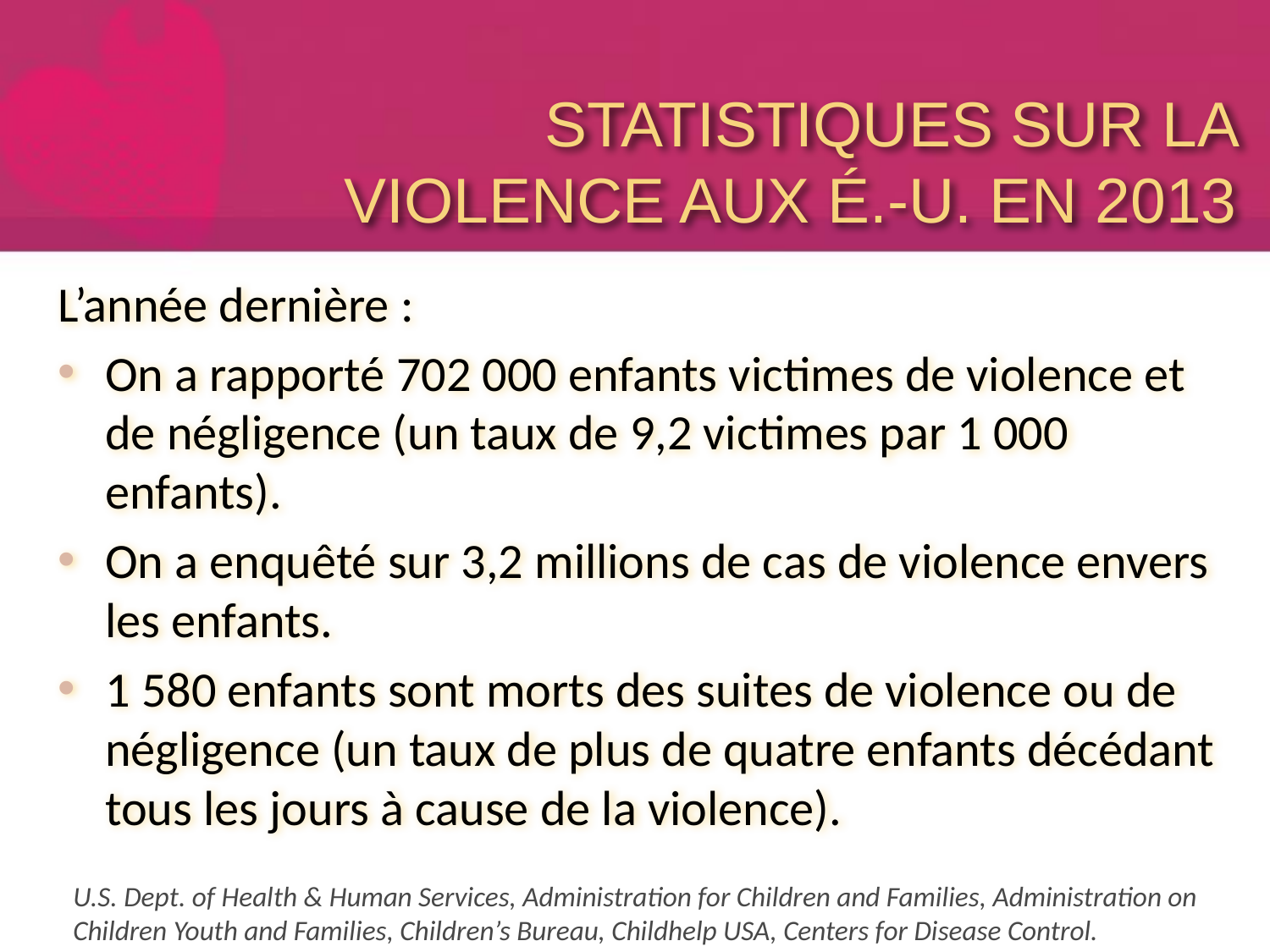

# STATISTIQUES SUR LA VIOLENCE AUX É.-U. EN 2013
L’année dernière :
On a rapporté 702 000 enfants victimes de violence et de négligence (un taux de 9,2 victimes par 1 000 enfants).
On a enquêté sur 3,2 millions de cas de violence envers les enfants.
1 580 enfants sont morts des suites de violence ou de négligence (un taux de plus de quatre enfants décédant tous les jours à cause de la violence).

U.S. Dept. of Health & Human Services, Administration for Children and Families, Administration on Children Youth and Families, Children’s Bureau, Childhelp USA, Centers for Disease Control.